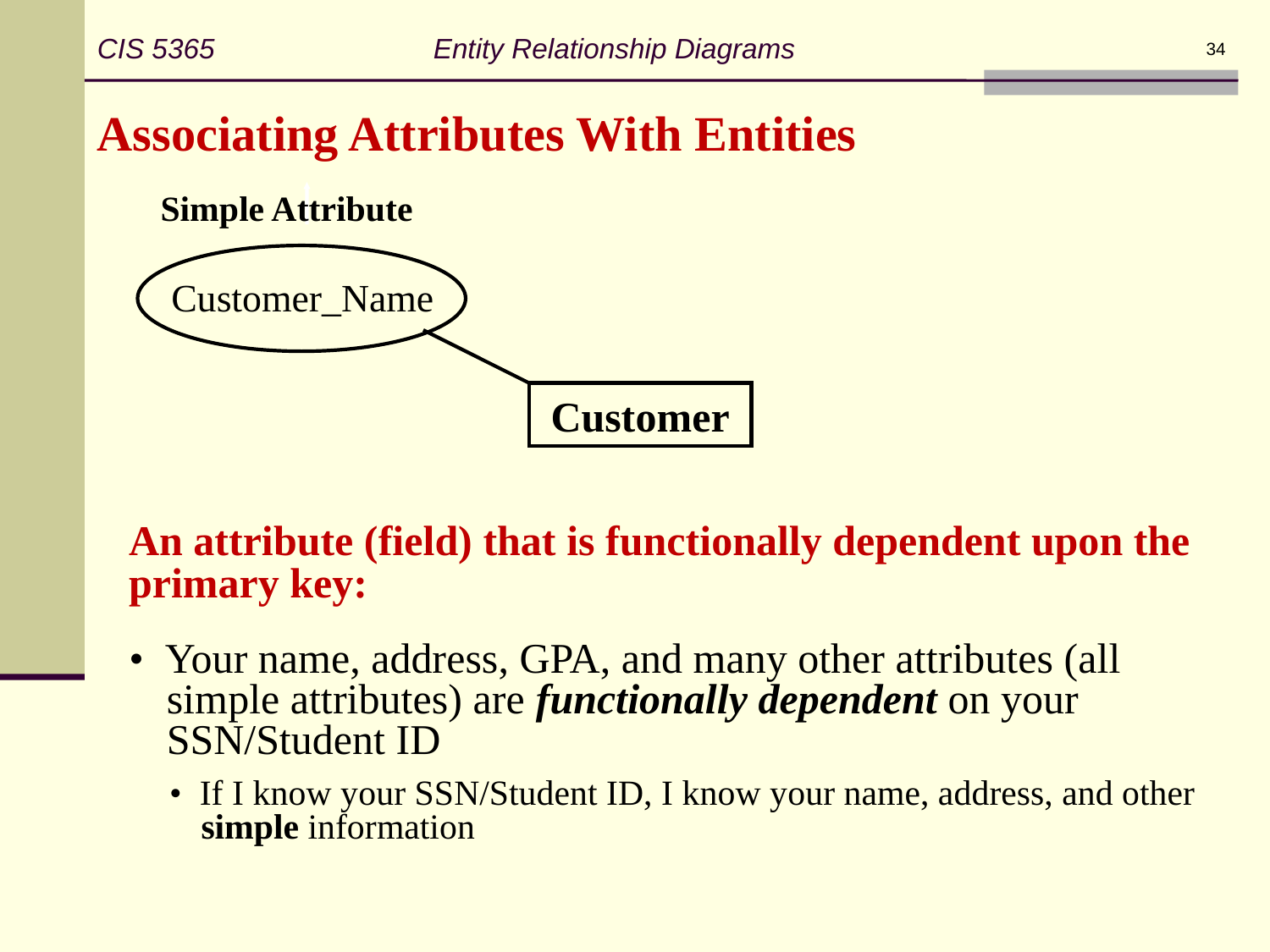

CIS 5365                            Entity Relationship Diagrams
34
Associating Attributes With Entities
Simple Attribute

Customer_Name
Customer
An attribute (field) that is functionally dependent upon the primary key:
 •  Your name, address, GPA, and many other attributes (all simple attributes) are functionally dependent on your SSN/Student ID
 •  If I know your SSN/Student ID, I know your name, address, and other simple information